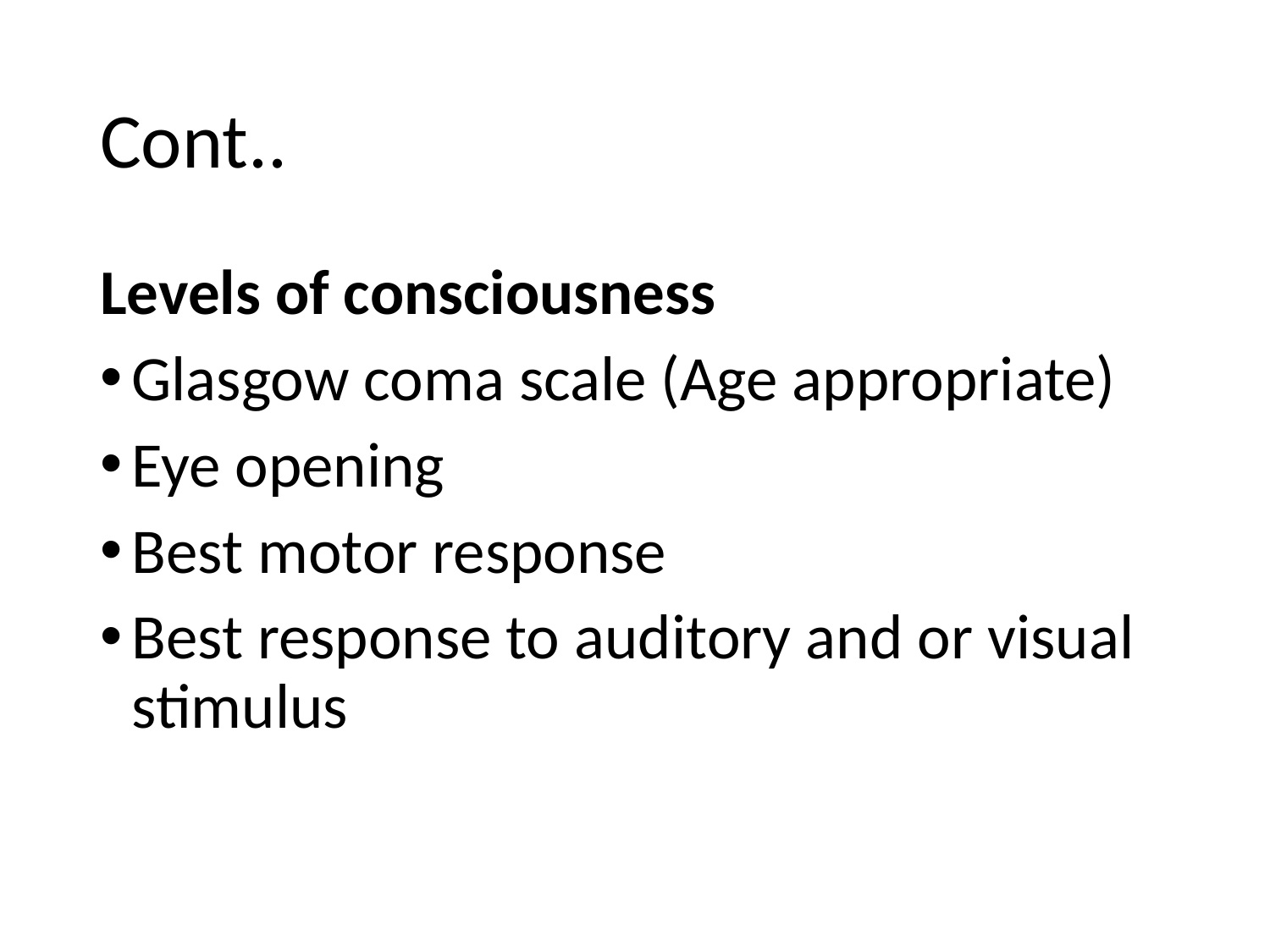

# Cont..
Levels of consciousness
Glasgow coma scale (Age appropriate)
Eye opening
Best motor response
Best response to auditory and or visual stimulus